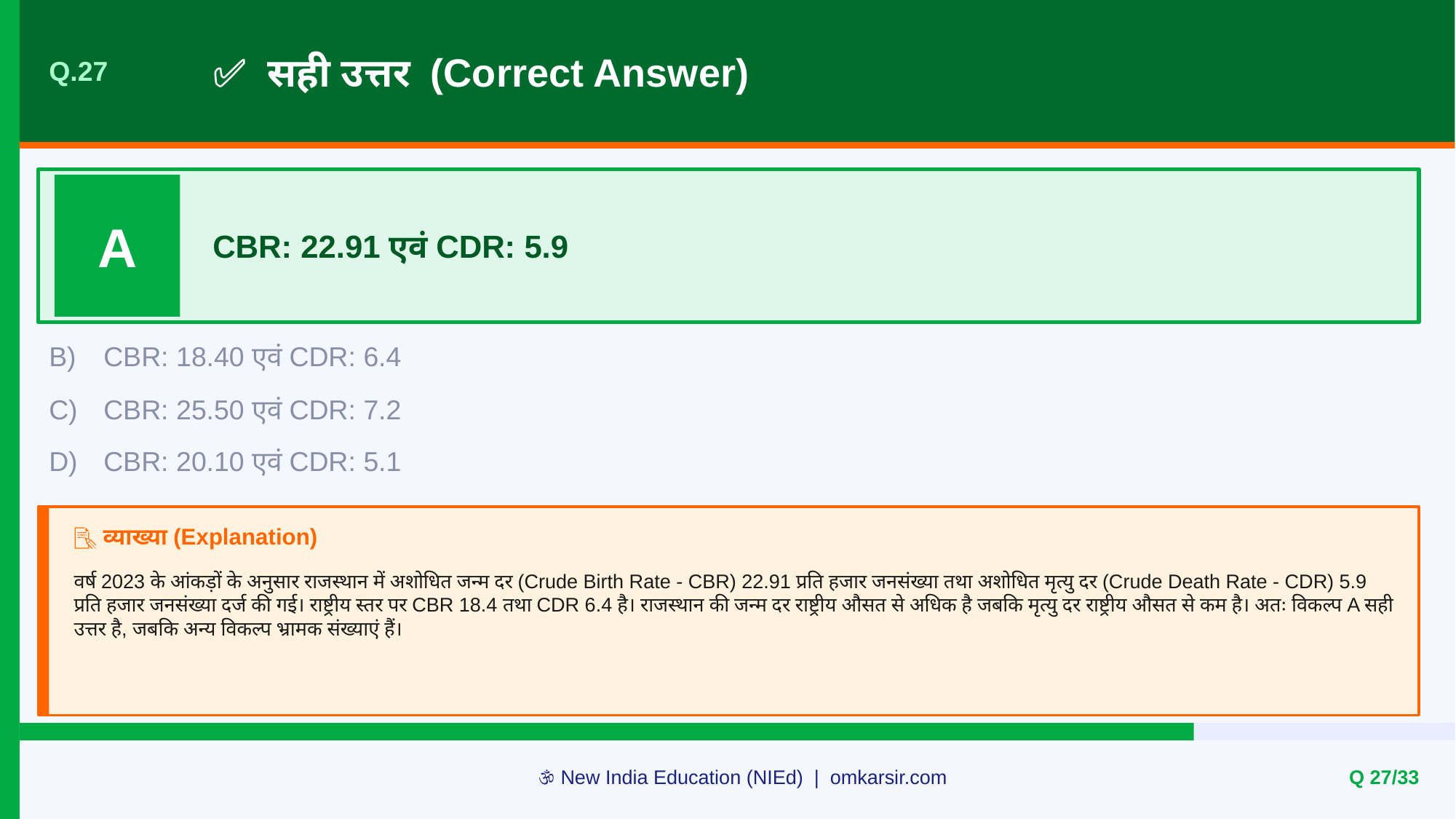

✅  सही उत्तर  (Correct Answer)
Q.27

A
CBR: 22.91 एवं CDR: 5.9
B)
CBR: 18.40 एवं CDR: 6.4
C)
CBR: 25.50 एवं CDR: 7.2
D)
CBR: 20.10 एवं CDR: 5.1

📝 व्याख्या (Explanation)
वर्ष 2023 के आंकड़ों के अनुसार राजस्थान में अशोधित जन्म दर (Crude Birth Rate - CBR) 22.91 प्रति हजार जनसंख्या तथा अशोधित मृत्यु दर (Crude Death Rate - CDR) 5.9 प्रति हजार जनसंख्या दर्ज की गई। राष्ट्रीय स्तर पर CBR 18.4 तथा CDR 6.4 है। राजस्थान की जन्म दर राष्ट्रीय औसत से अधिक है जबकि मृत्यु दर राष्ट्रीय औसत से कम है। अतः विकल्प A सही उत्तर है, जबकि अन्य विकल्प भ्रामक संख्याएं हैं।

🕉️ New India Education (NIEd)  |  omkarsir.com
Q 27/33